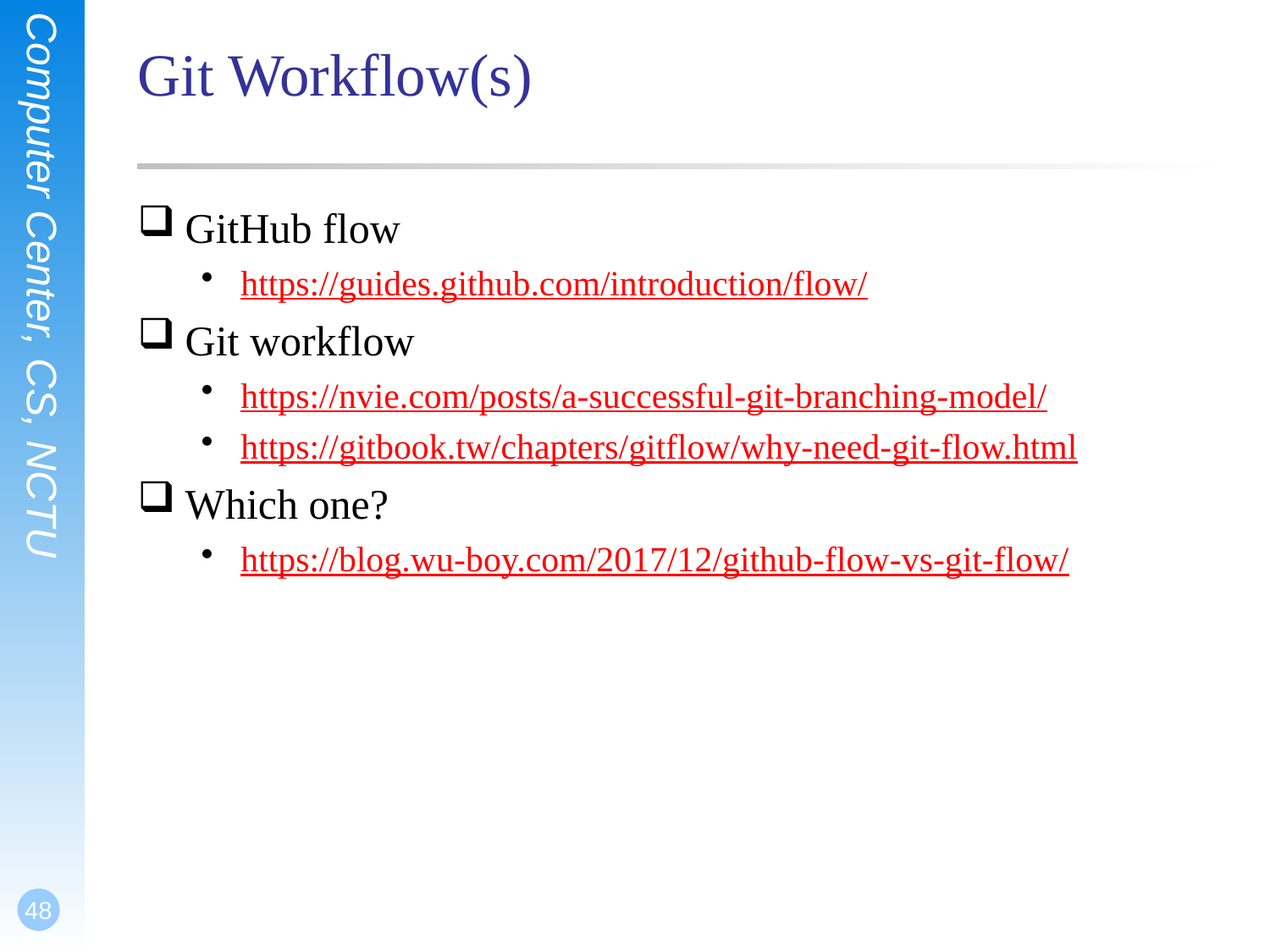

# Git Workflow(s)
GitHub flow
https://guides.github.com/introduction/flow/
Git workflow
https://nvie.com/posts/a-successful-git-branching-model/
https://gitbook.tw/chapters/gitflow/why-need-git-flow.html
Which one?
https://blog.wu-boy.com/2017/12/github-flow-vs-git-flow/